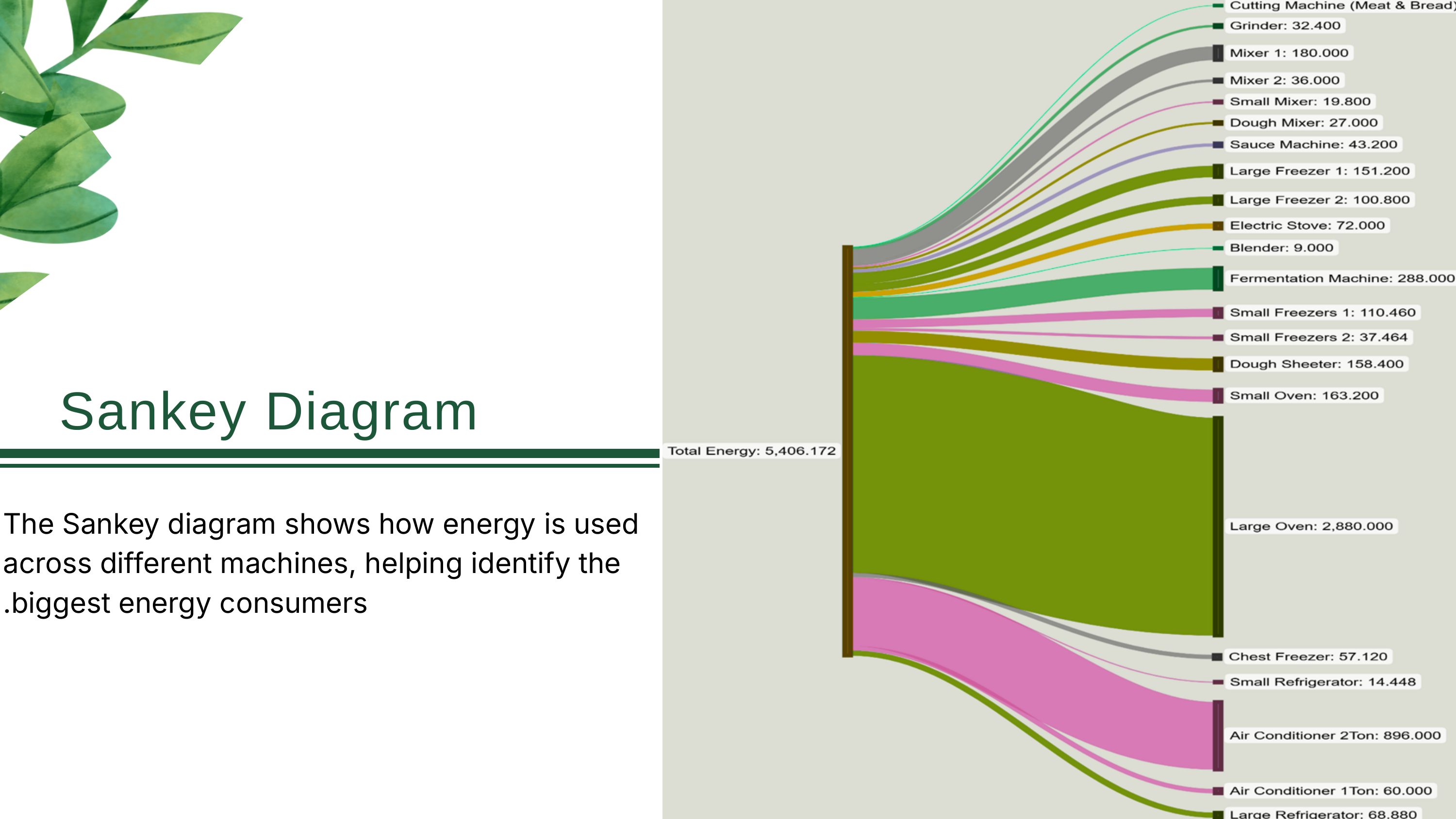

Sankey Diagram

The Sankey diagram shows how energy is used across different machines, helping identify the biggest energy consumers.